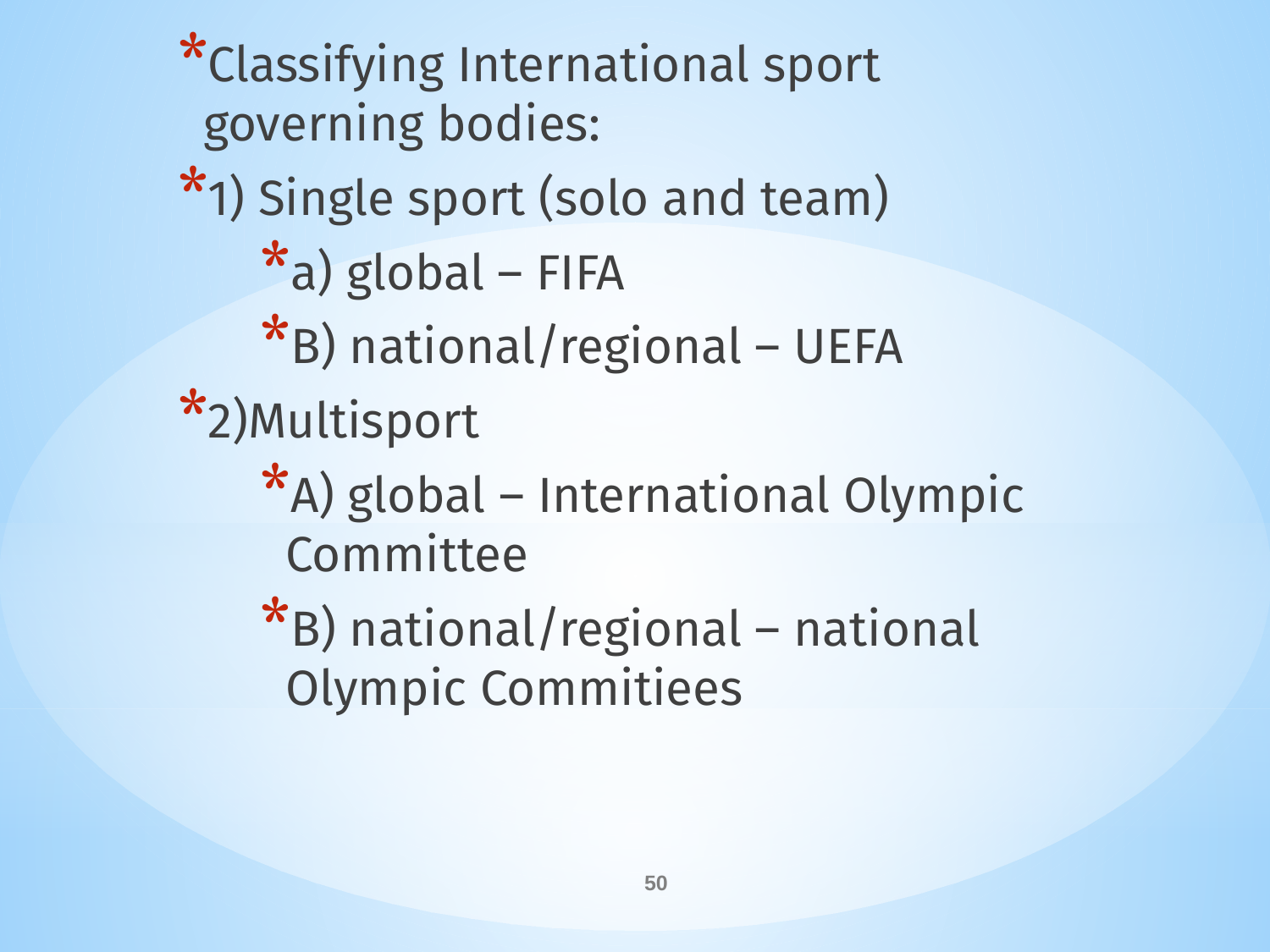

Classifying International sport governing bodies:
1) Single sport (solo and team)
a) global – FIFA
B) national/regional – UEFA
2)Multisport
A) global – International Olympic Committee
B) national/regional – national Olympic Commitiees

#
50